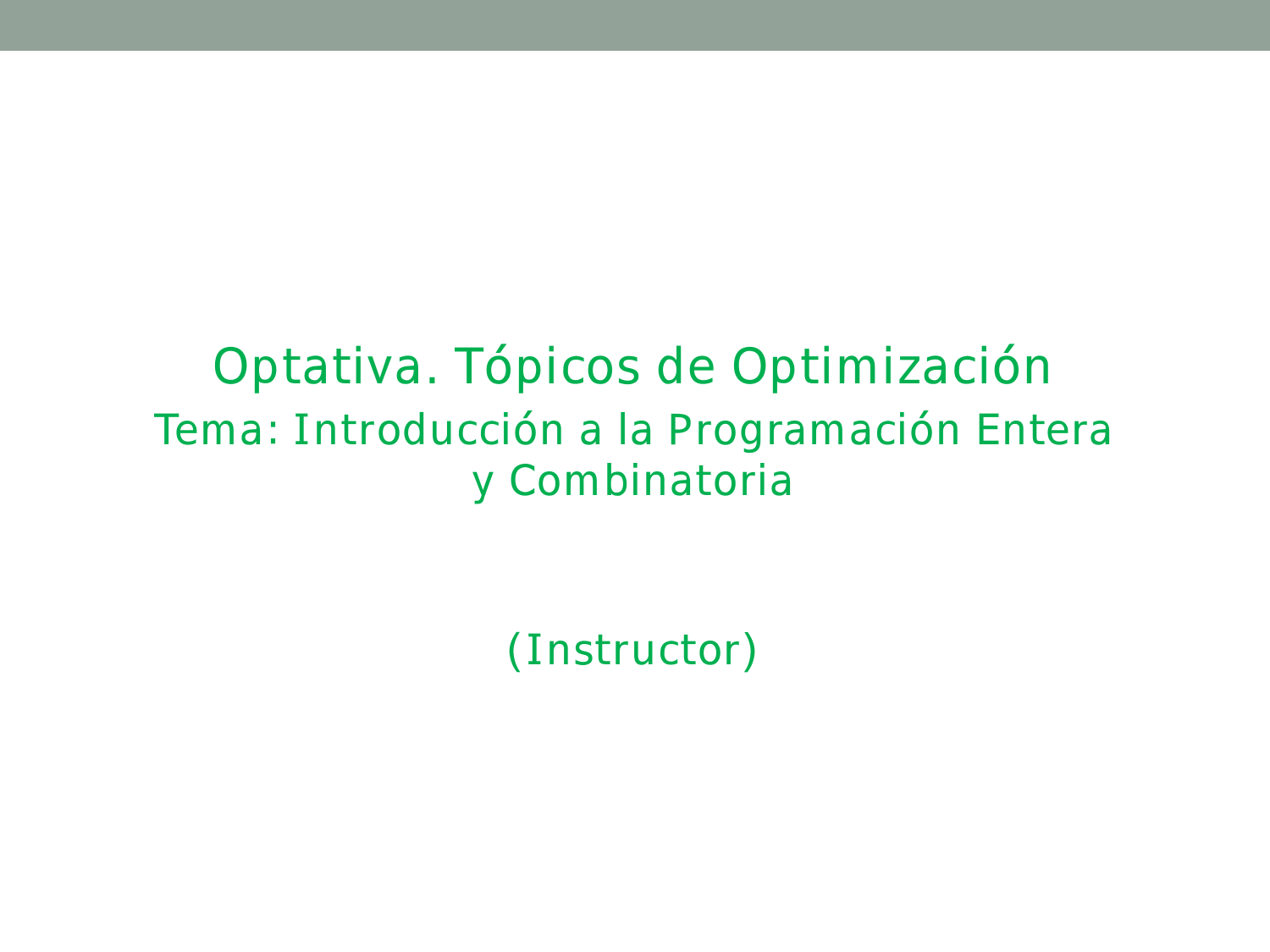

Optativa. Tópicos de Optimización
Tema: Introducción a la Programación Entera
y Combinatoria

(Instructor)